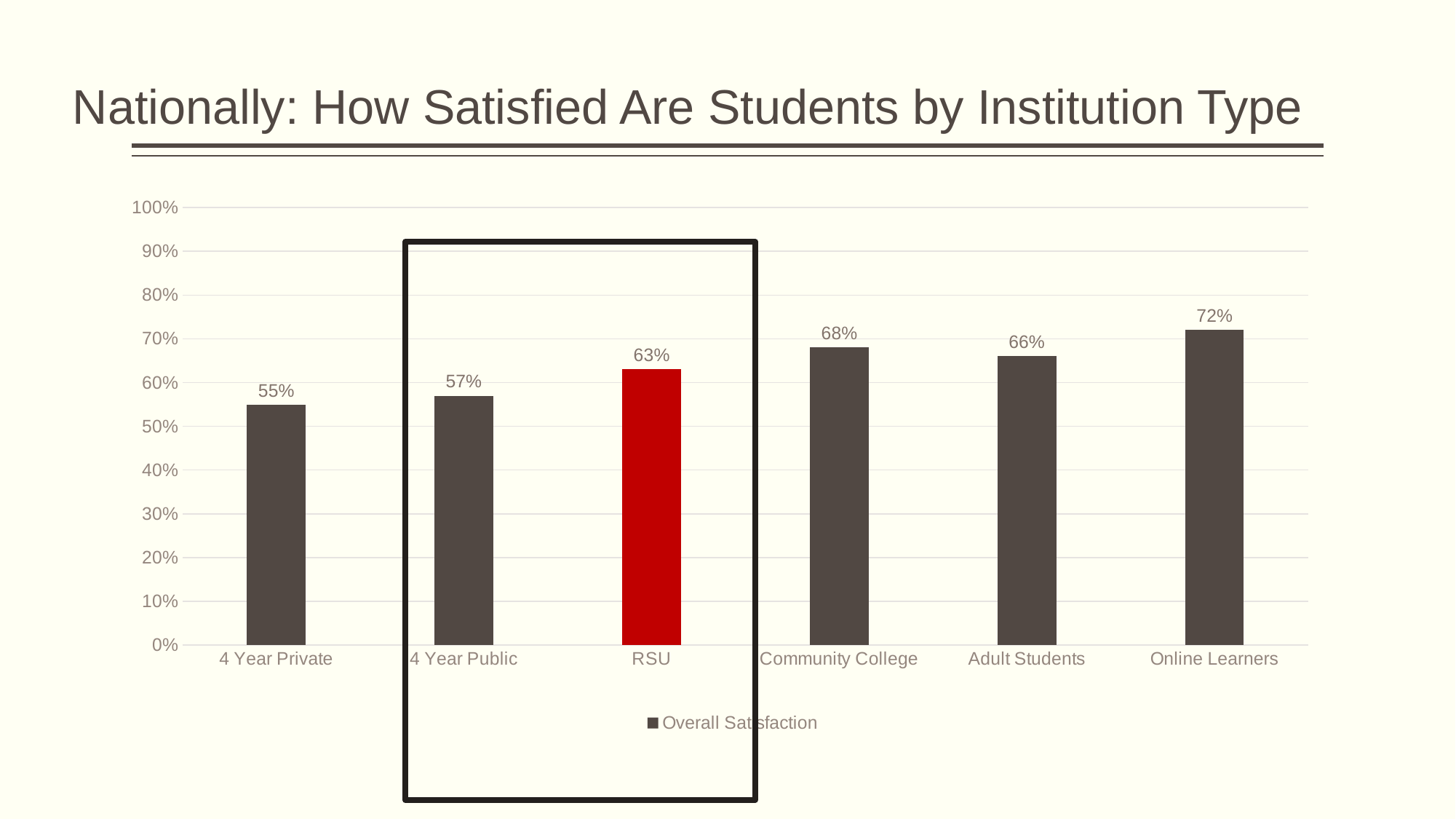

# Nationally: How Satisfied Are Students by Institution Type

### Chart

| Category | Overall Satisfaction |
|---|---|
| 4 Year Private | 0.55 |
| 4 Year Public | 0.57 |
| RSU | 0.63 |
| Community College | 0.68 |
| Adult Students | 0.66 |
| Online Learners | 0.72 |